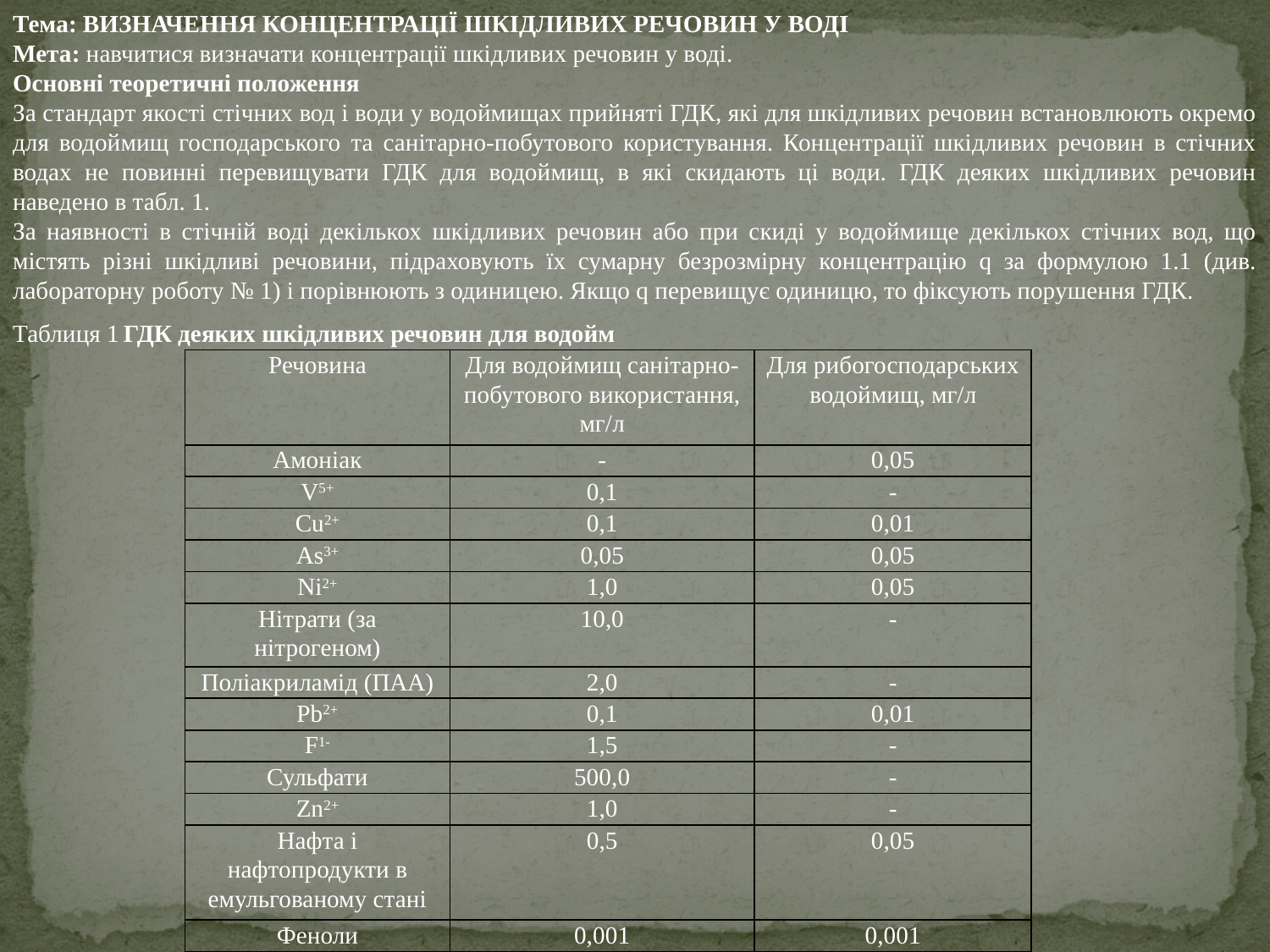

Тема: ВИЗНАЧЕННЯ КОНЦЕНТРАЦІЇ ШКІДЛИВИХ РЕЧОВИН У ВОДІ
Мета: навчитися визначати концентрації шкідливих речовин у воді.
Основні теоретичні положення
За стандарт якості стічних вод і води у водоймищах прийняті ГДК, які для шкідливих речовин встановлюють окремо для водоймищ господарського та санітарно-побутового користування. Концентрації шкідливих речовин в стічних водах не повинні перевищувати ГДК для водоймищ, в які скидають ці води. ГДК деяких шкідливих речовин наведено в табл. 1.
За наявності в стічній воді декількох шкідливих речовин або при скиді у водоймище декількох стічних вод, що містять різні шкідливі речовини, підраховують їх сумарну безрозмірну концентрацію q за формулою 1.1 (див. лабораторну роботу № 1) і порівнюють з одиницею. Якщо q перевищує одиницю, то фіксують порушення ГДК.
Таблиця 1 ГДК деяких шкідливих речовин для водойм

| Речовина | Для водоймищ санітарно-побутового використання, мг/л | Для рибогосподарських водоймищ, мг/л |
| --- | --- | --- |
| Амоніак | - | 0,05 |
| V5+ | 0,1 | - |
| Cu2+ | 0,1 | 0,01 |
| As3+ | 0,05 | 0,05 |
| Ni2+ | 1,0 | 0,05 |
| Нітрати (за нітрогеном) | 10,0 | - |
| Поліакриламід (ПАА) | 2,0 | - |
| Pb2+ | 0,1 | 0,01 |
| F1- | 1,5 | - |
| Сульфати | 500,0 | - |
| Zn2+ | 1,0 | - |
| Нафта і нафтопродукти в емульгованому стані | 0,5 | 0,05 |
| Феноли | 0,001 | 0,001 |